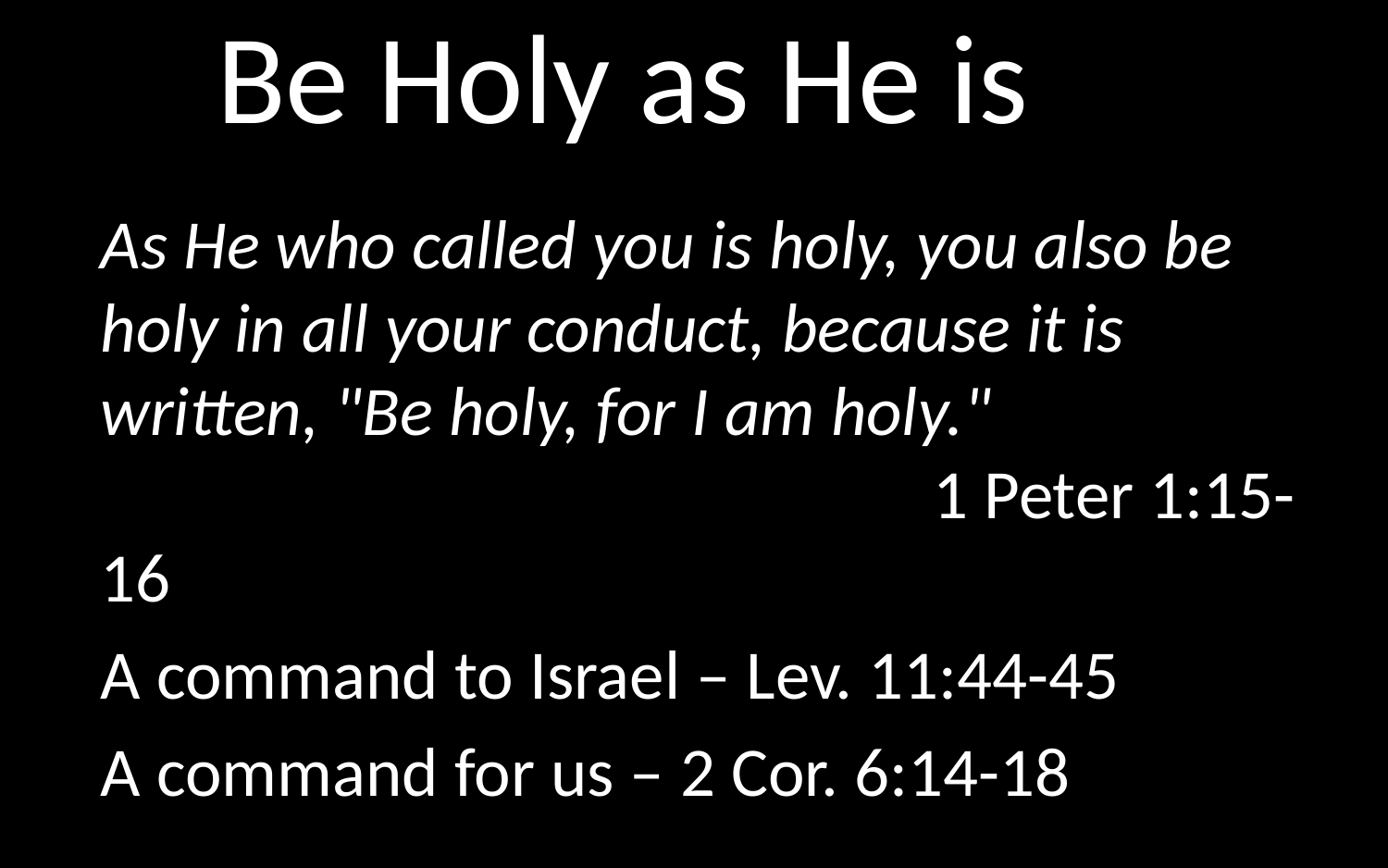

# Be Holy as He is
	As He who called you is holy, you also be holy in all your conduct, because it is written, "Be holy, for I am holy." 								1 Peter 1:15-16
	A command to Israel – Lev. 11:44-45
	A command for us – 2 Cor. 6:14-18